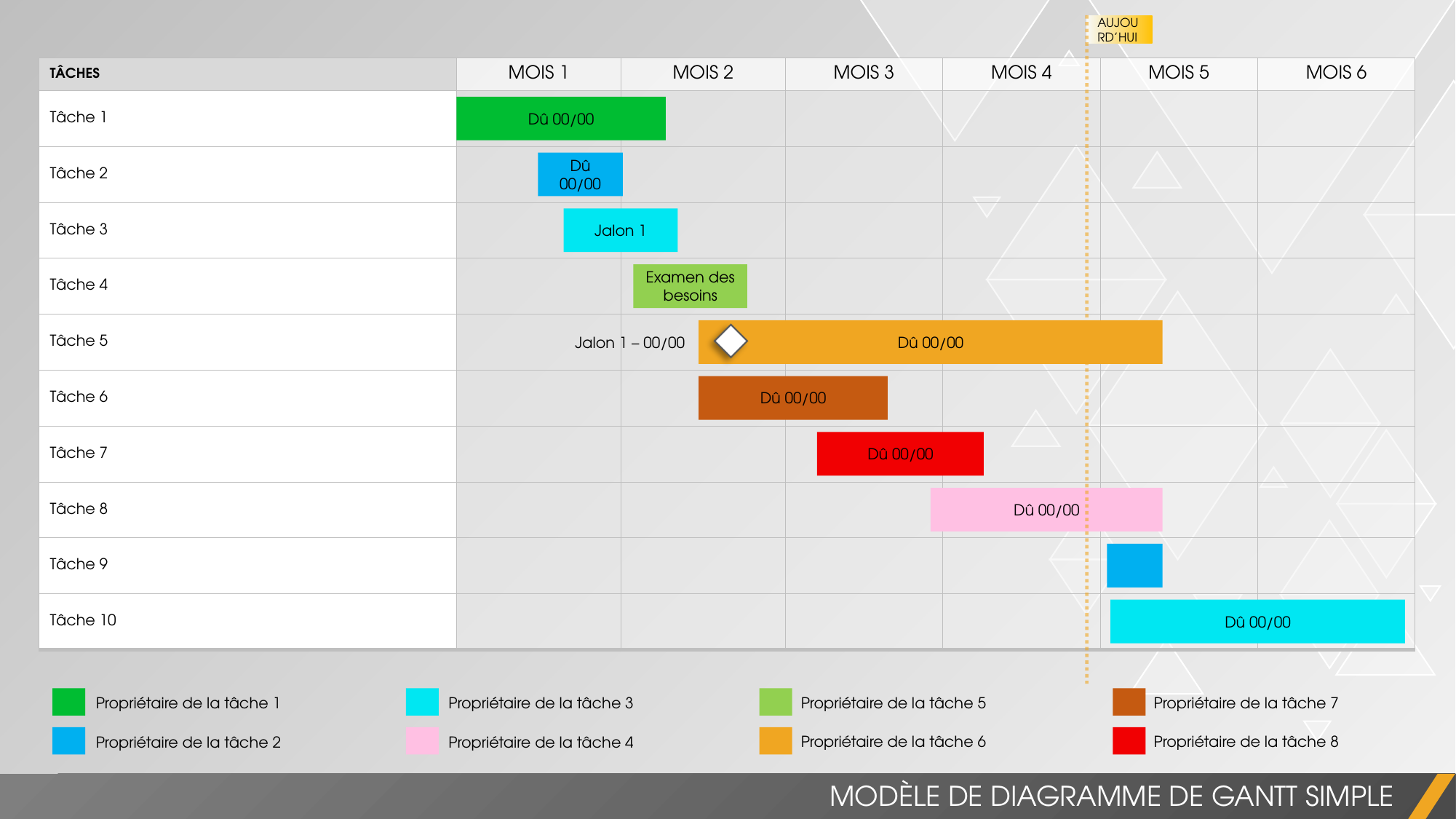

AUJOURD’HUI
| TÂCHES | MOIS 1 | MOIS 2 | MOIS 3 | MOIS 4 | MOIS 5 | MOIS 6 |
| --- | --- | --- | --- | --- | --- | --- |
| Tâche 1 |  |  |  |  |  |  |
| Tâche 2 |  |  |  |  |  |  |
| Tâche 3 |  |  |  |  |  |  |
| Tâche 4 |  |  |  |  |  |  |
| Tâche 5 |  |  |  |  |  |  |
| Tâche 6 |  |  |  |  |  |  |
| Tâche 7 |  |  |  |  |  |  |
| Tâche 8 |  |  |  |  |  |  |
| Tâche 9 |  |  |  |  |  |  |
| Tâche 10 |  |  |  |  |  |  |
Dû 00/00
Dû 00/00
Jalon 1
Examen des besoins
Jalon 1 – 00/00
Dû 00/00

Dû 00/00
Dû 00/00
Dû 00/00

Dû 00/00
Propriétaire de la tâche 7
Propriétaire de la tâche 5
Propriétaire de la tâche 3

Propriétaire de la tâche 1

Propriétaire de la tâche 8
Propriétaire de la tâche 6
Propriétaire de la tâche 4

Propriétaire de la tâche 2

MODÈLE DE DIAGRAMME DE GANTT SIMPLE